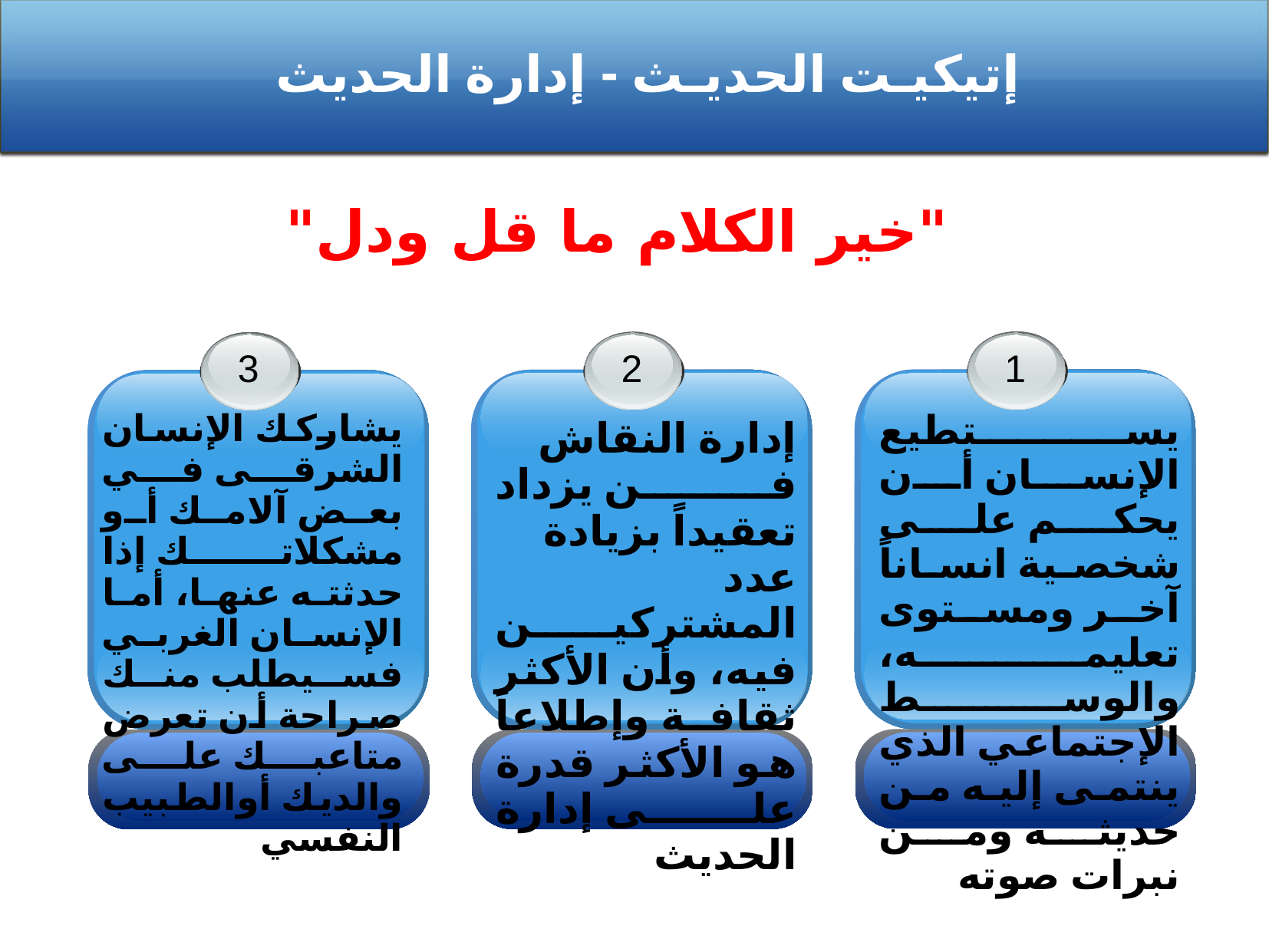

إتيكيـت الحديـث - إدارة الحديث
"خير الكلام ما قل ودل"

1
2
3

يشاركك الإنسان الشرقى في بعض آلامك أو مشكلاتك إذا حدثته عنها، أما الإنسان الغربي فسيطلب منك صراحة أن تعرض متاعبك على والديك أوالطبيب النفسي
يستطيع الإنسان أن يحكم على شخصية انساناً آخر ومستوى تعليمه، والوسط الإجتماعي الذي ينتمى إليه من حديثه ومن نبرات صوته
إدارة النقاش فن يزداد تعقيداً بزيادة عدد المشتركين فيه، وأن الأكثر ثقافة وإطلاعاً هو الأكثر قدرة على إدارة الحديث